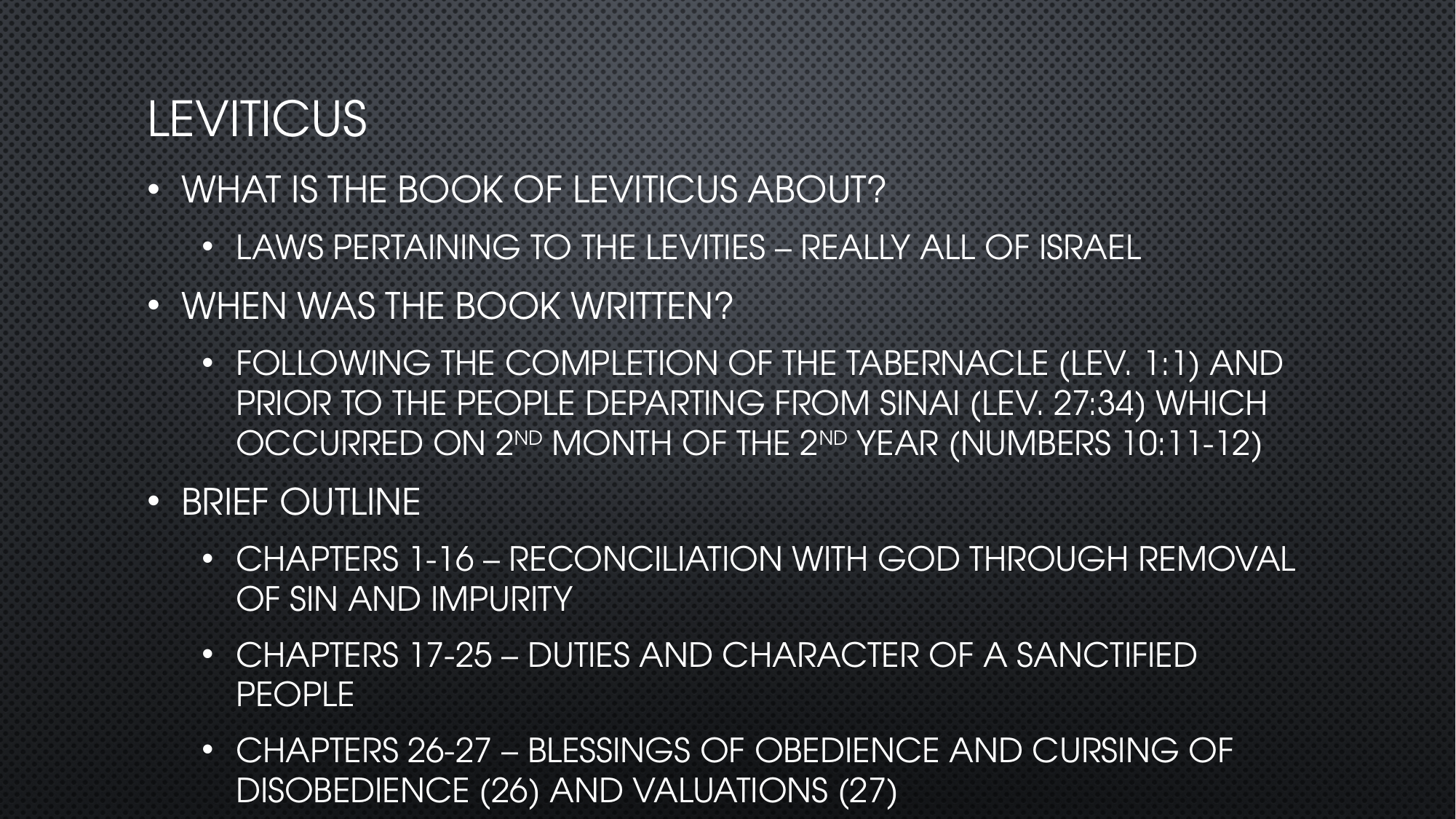

# Leviticus
What is the book of Leviticus about?
Laws pertaining to the Levities – really all of Israel
When was the book written?
Following the completion of the Tabernacle (Lev. 1:1) and prior to the people departing from Sinai (Lev. 27:34) which occurred on 2nd month of the 2nd year (Numbers 10:11-12)
Brief Outline
Chapters 1-16 – Reconciliation with God through Removal of Sin and Impurity
Chapters 17-25 – Duties and character of a Sanctified People
Chapters 26-27 – Blessings of obedience and cursing of disobedience (26) and Valuations (27)